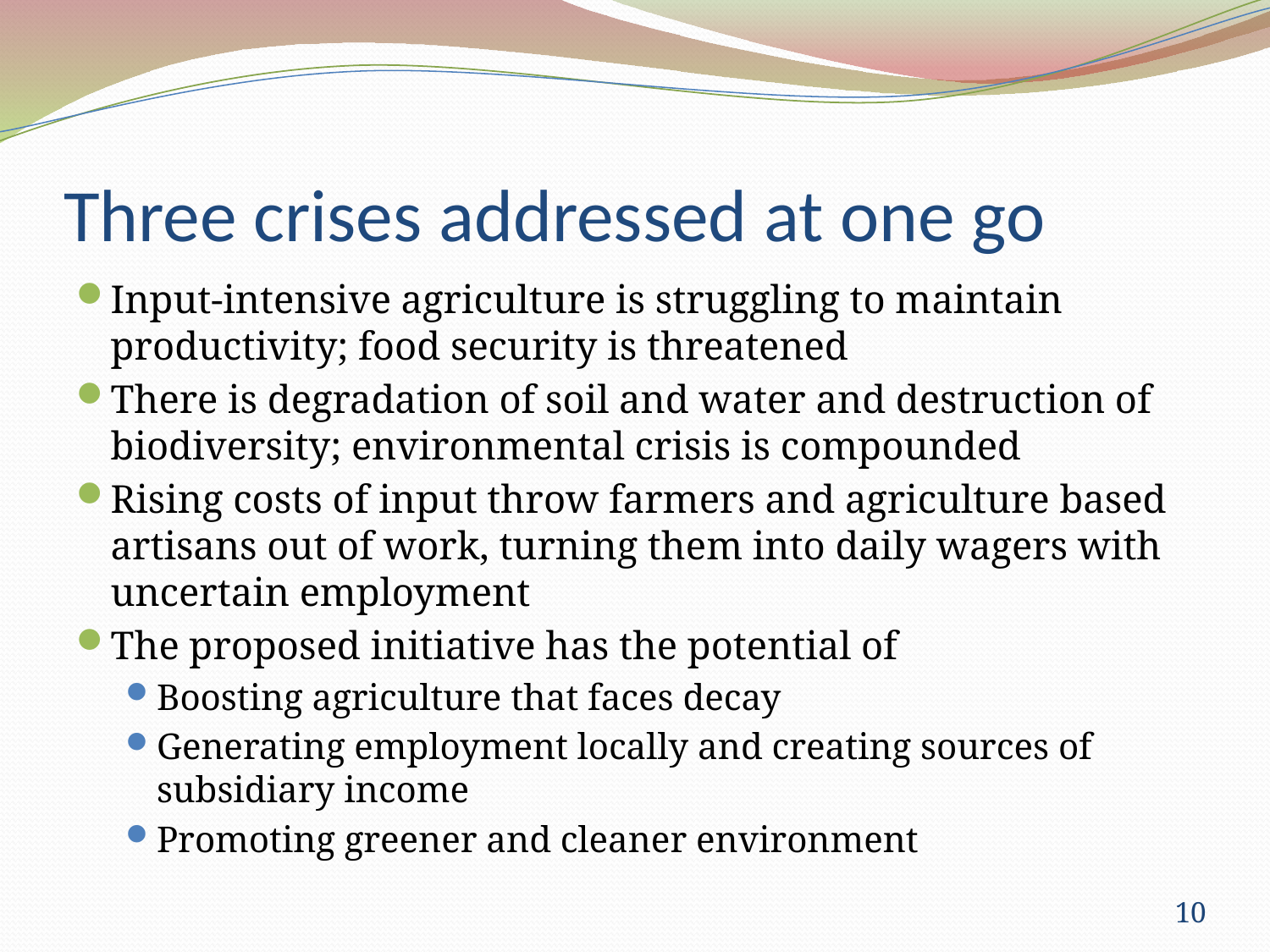

# Three crises addressed at one go
Input-intensive agriculture is struggling to maintain productivity; food security is threatened
There is degradation of soil and water and destruction of biodiversity; environmental crisis is compounded
Rising costs of input throw farmers and agriculture based artisans out of work, turning them into daily wagers with uncertain employment
The proposed initiative has the potential of
Boosting agriculture that faces decay
Generating employment locally and creating sources of subsidiary income
Promoting greener and cleaner environment
10